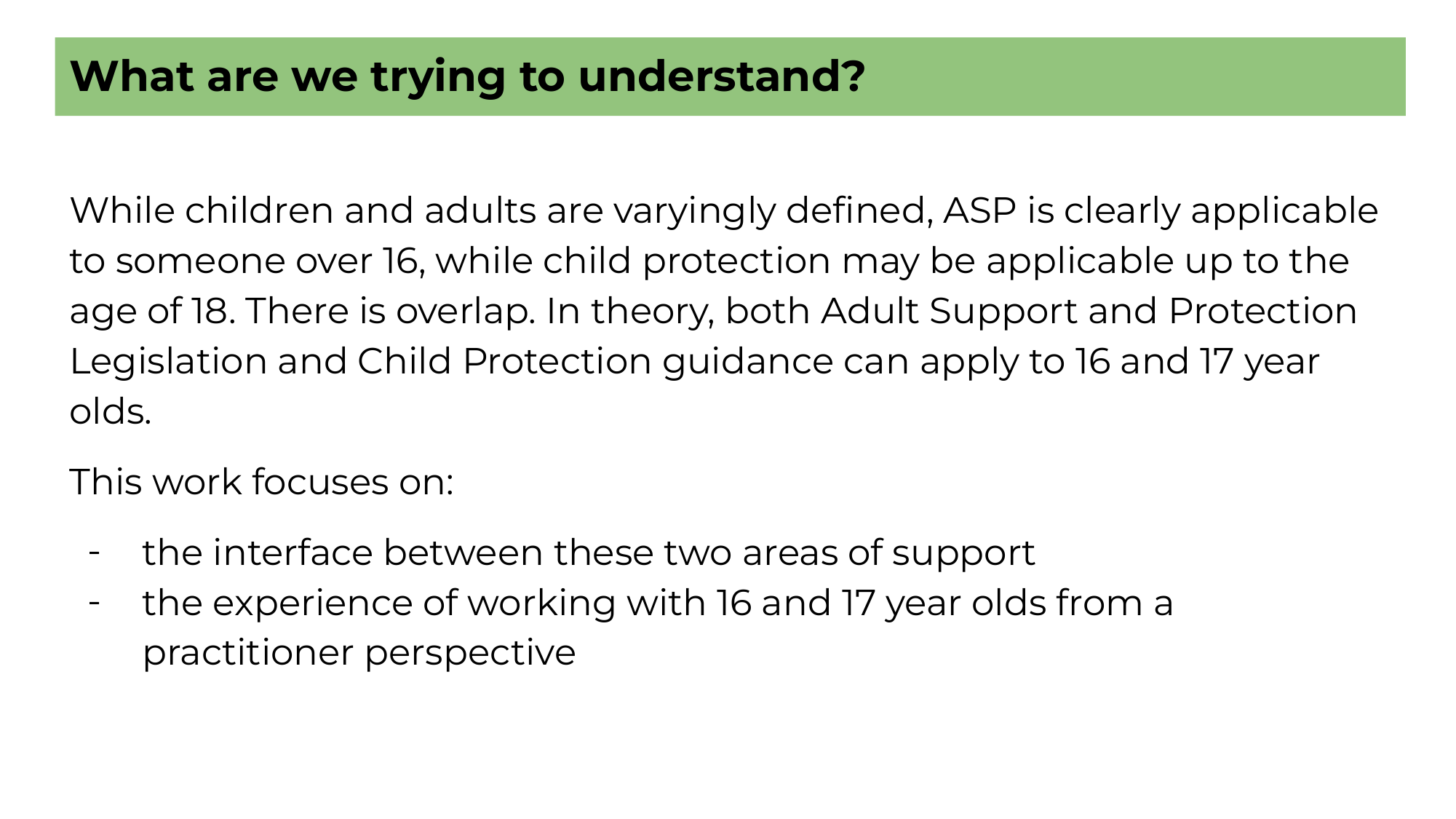

What are we trying to understand?
While children and adults are varyingly defined, ASP is clearly applicable to someone over 16, while child protection may be applicable up to the age of 18. There is overlap. In theory, both Adult Support and Protection Legislation and Child Protection guidance can apply to 16 and 17 year olds.
This work focuses on:
the interface between these two areas of support
the experience of working with 16 and 17 year olds from a practitioner perspective